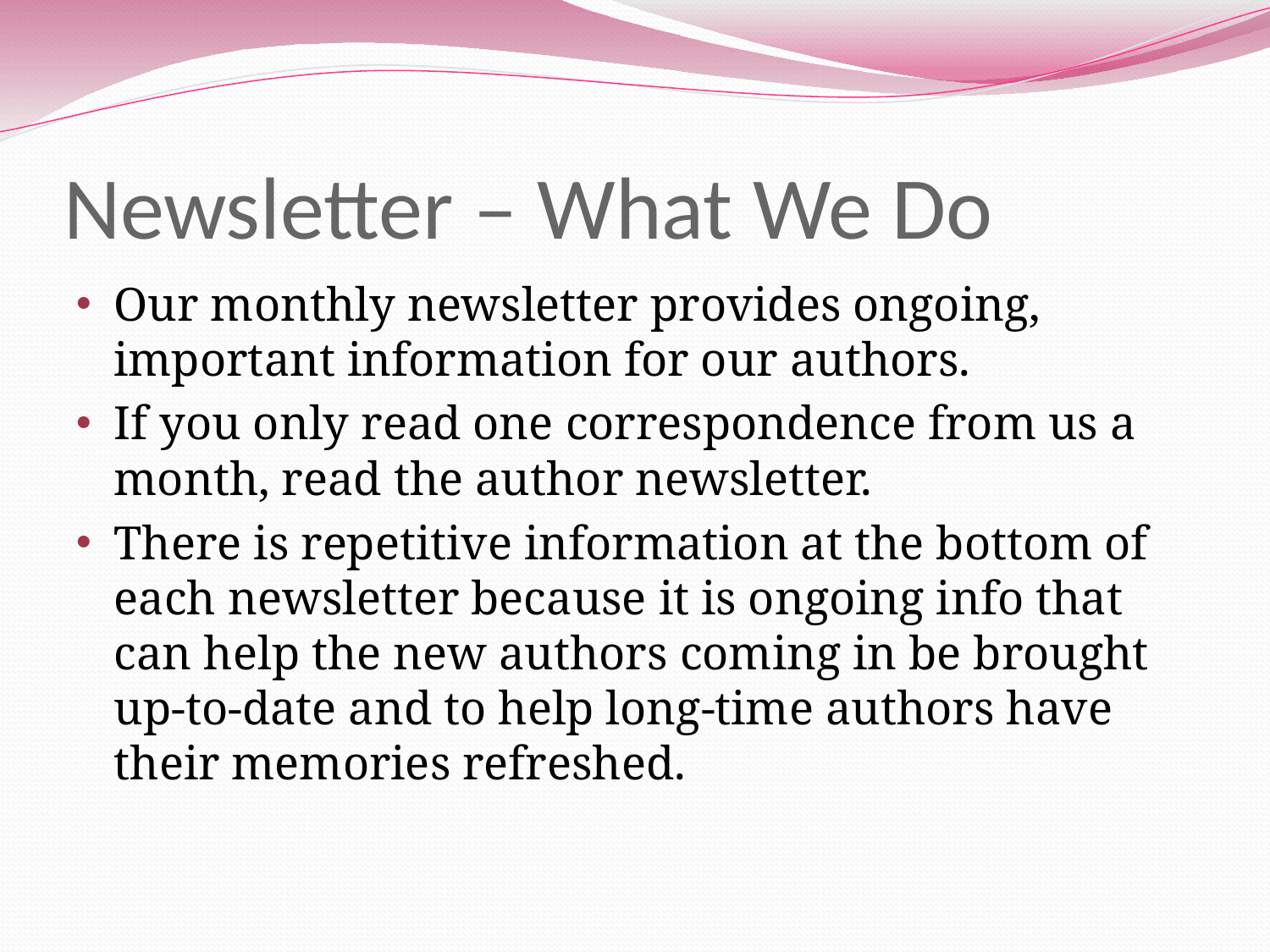

# Newsletter – What We Do
Our monthly newsletter provides ongoing, important information for our authors.
If you only read one correspondence from us a month, read the author newsletter.
There is repetitive information at the bottom of each newsletter because it is ongoing info that can help the new authors coming in be brought up-to-date and to help long-time authors have their memories refreshed.